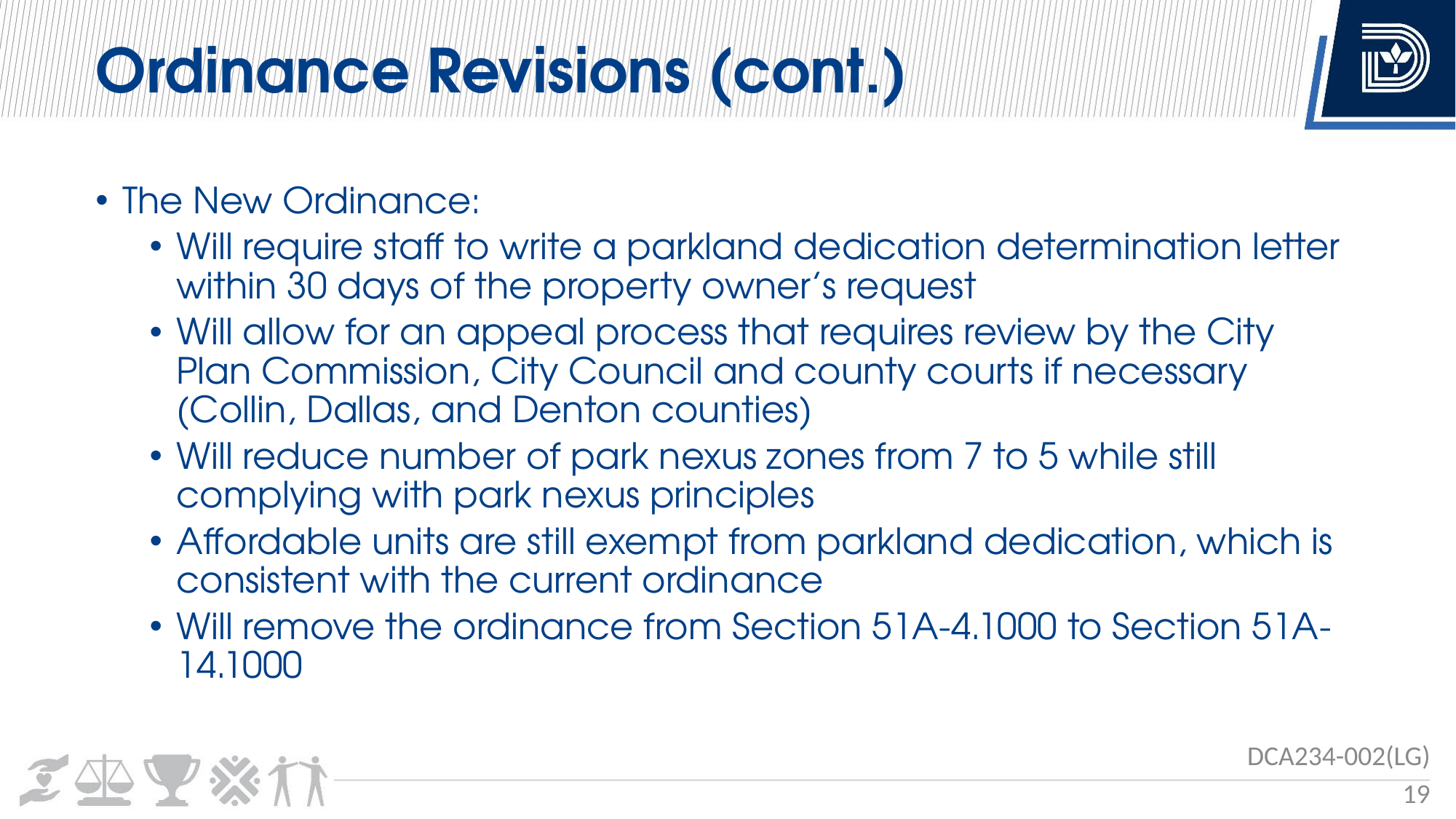

Ordinance Revisions (cont.)
The New Ordinance:
Will require staff to write a parkland dedication determination letter within 30 days of the property owner’s request
Will allow for an appeal process that requires review by the City Plan Commission, City Council and county courts if necessary (Collin, Dallas, and Denton counties)
Will reduce number of park nexus zones from 7 to 5 while still complying with park nexus principles
Affordable units are still exempt from parkland dedication, which is consistent with the current ordinance
Will remove the ordinance from Section 51A-4.1000 to Section 51A-14.1000

DCA234-002(LG)
19